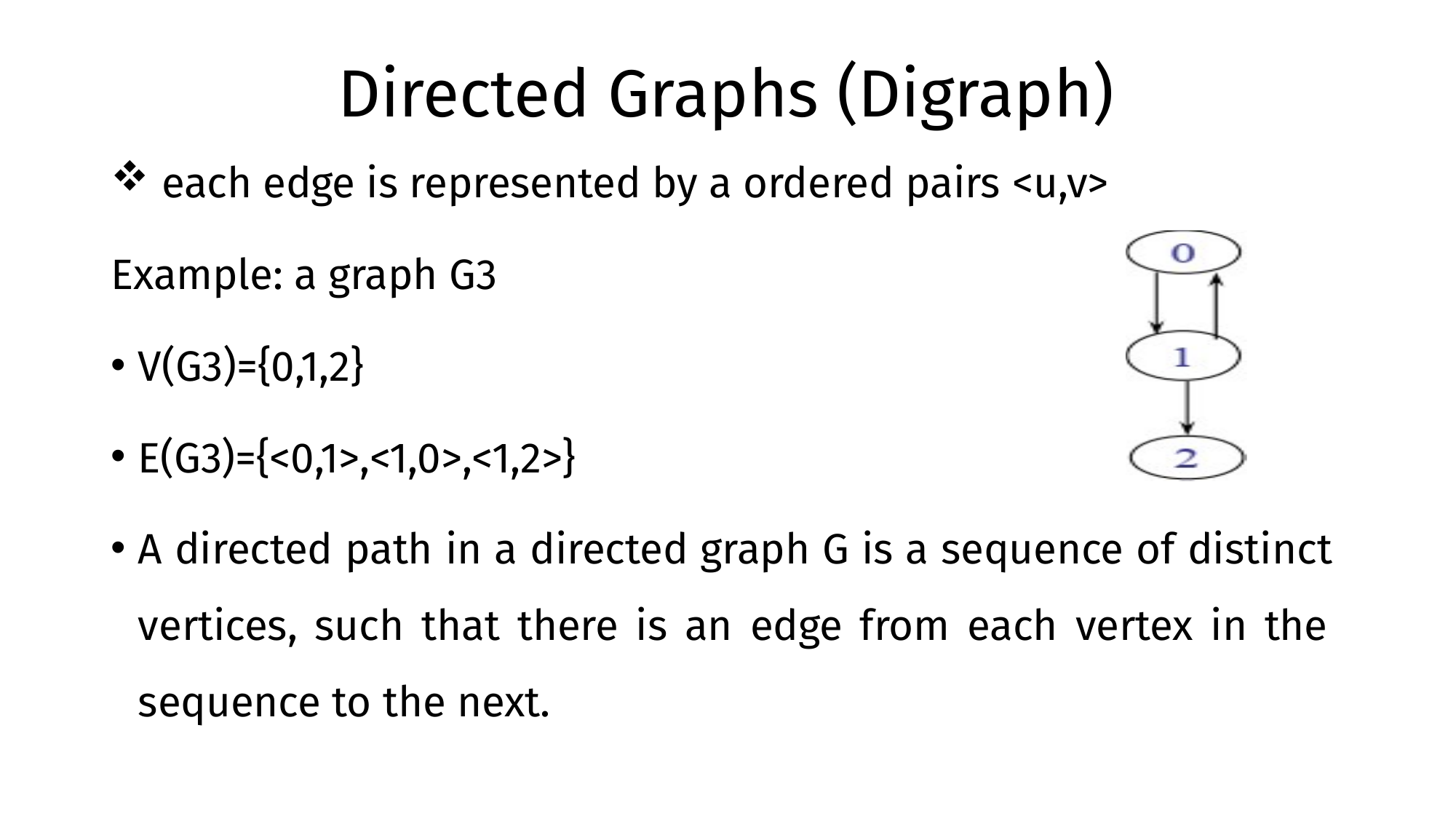

# Directed Graphs (Digraph)
each edge is represented by a ordered pairs <u,v>
Example: a graph G3
V(G3)={0,1,2}
E(G3)={<0,1>,<1,0>,<1,2>}
A directed path in a directed graph G is a sequence of distinct  vertices, such that there is an edge from each vertex in the  sequence to the next.